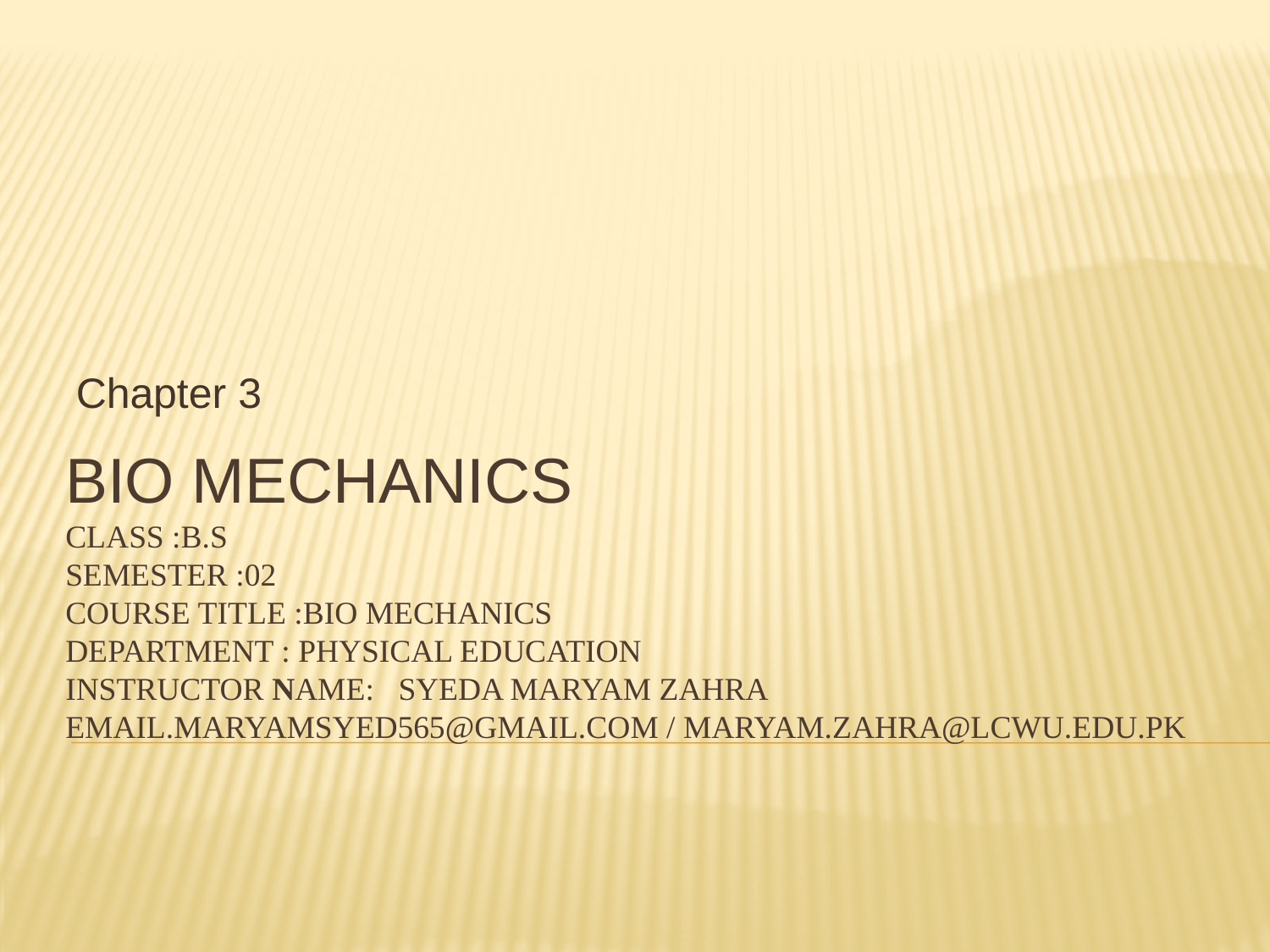

Chapter 3
# BIO MECHANICS Class :B.S Semester :02 Course Title :Bio mechanics Department : Physical Education Instructor Name:   Syeda Maryam Zahra Email.Maryamsyed565@gmail.com / Maryam.zahra@lcwu.edu.pk